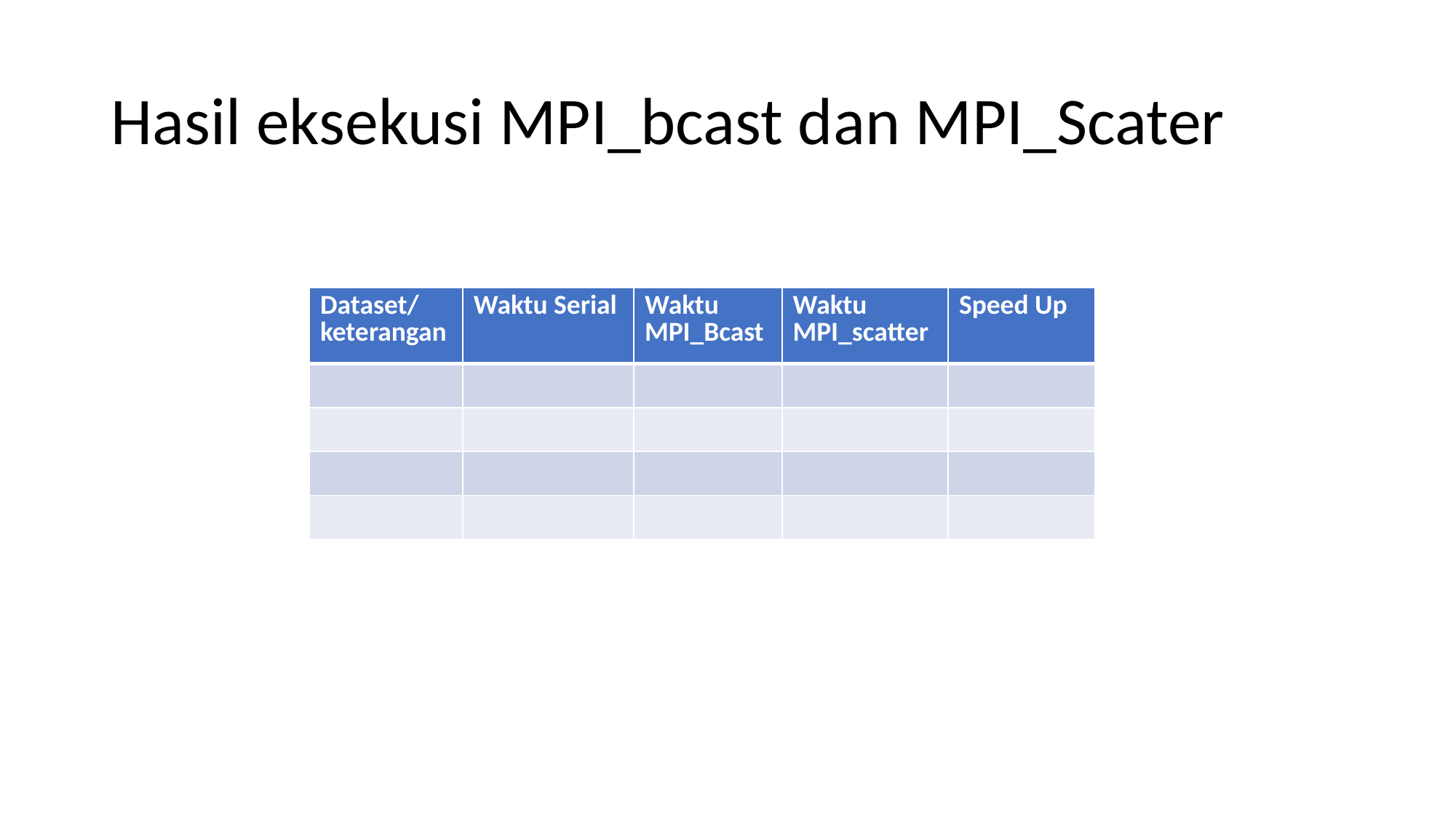

# Hasil eksekusi MPI_bcast dan MPI_Scater
| Dataset/ keterangan | Waktu Serial | Waktu MPI\_Bcast | Waktu MPI\_scatter | Speed Up |
| --- | --- | --- | --- | --- |
|  |  |  |  |  |
|  |  |  |  |  |
|  |  |  |  |  |
|  |  |  |  |  |